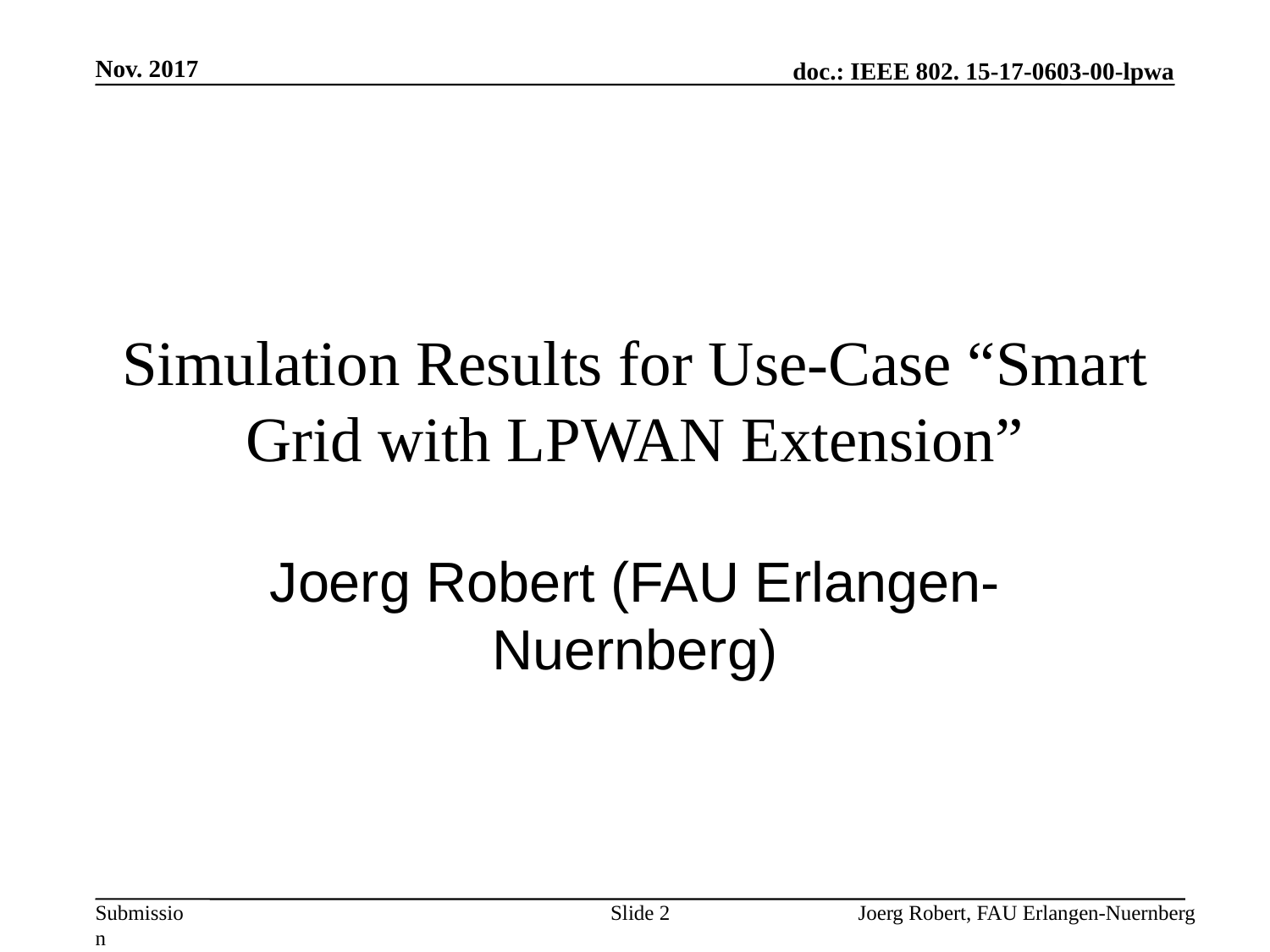

Nov. 2017
# Simulation Results for Use-Case “Smart Grid with LPWAN Extension”
Joerg Robert (FAU Erlangen-Nuernberg)
Slide 2
Joerg Robert, FAU Erlangen-Nuernberg